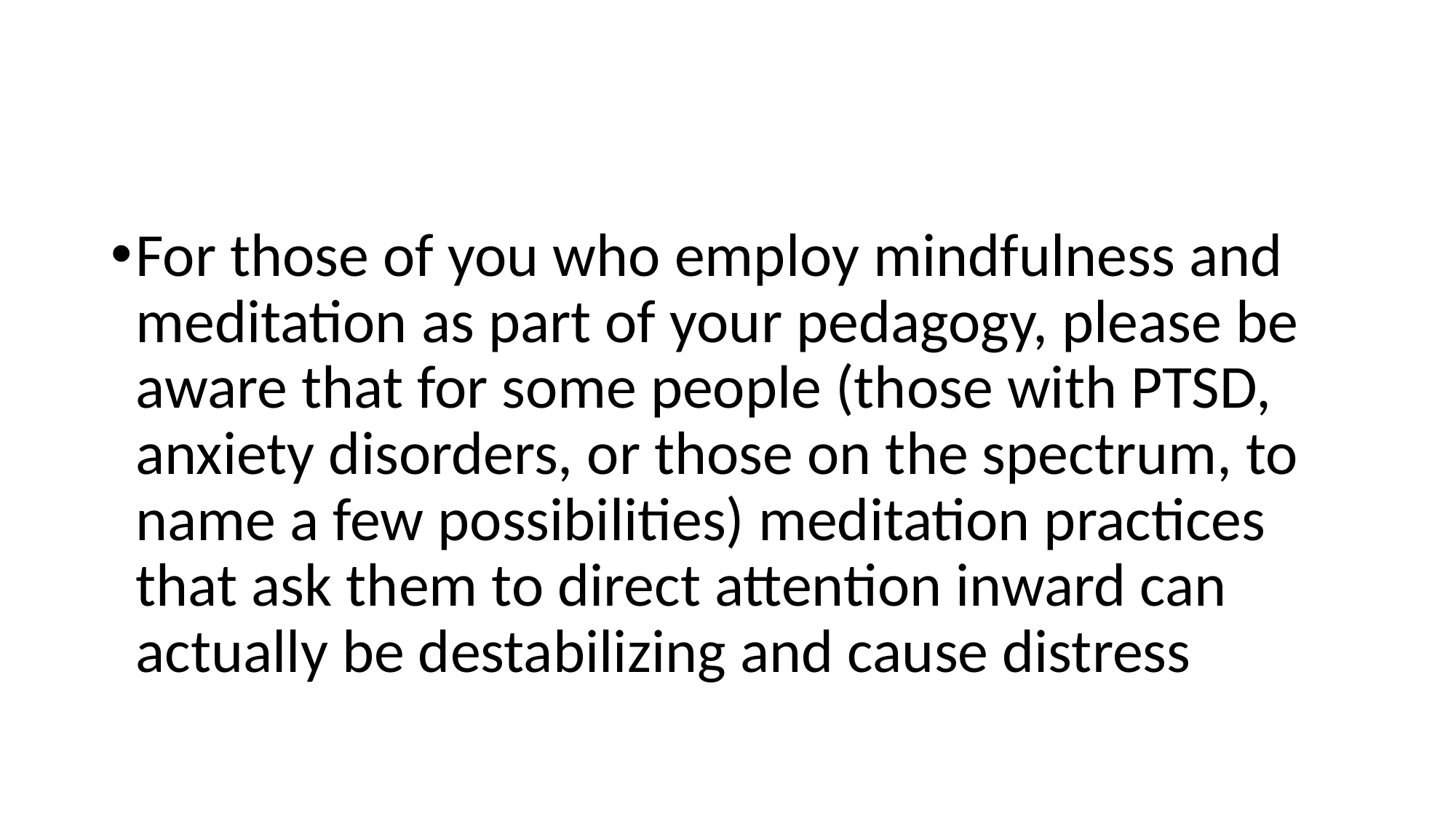

#
For those of you who employ mindfulness and meditation as part of your pedagogy, please be aware that for some people (those with PTSD, anxiety disorders, or those on the spectrum, to name a few possibilities) meditation practices that ask them to direct attention inward can actually be destabilizing and cause distress